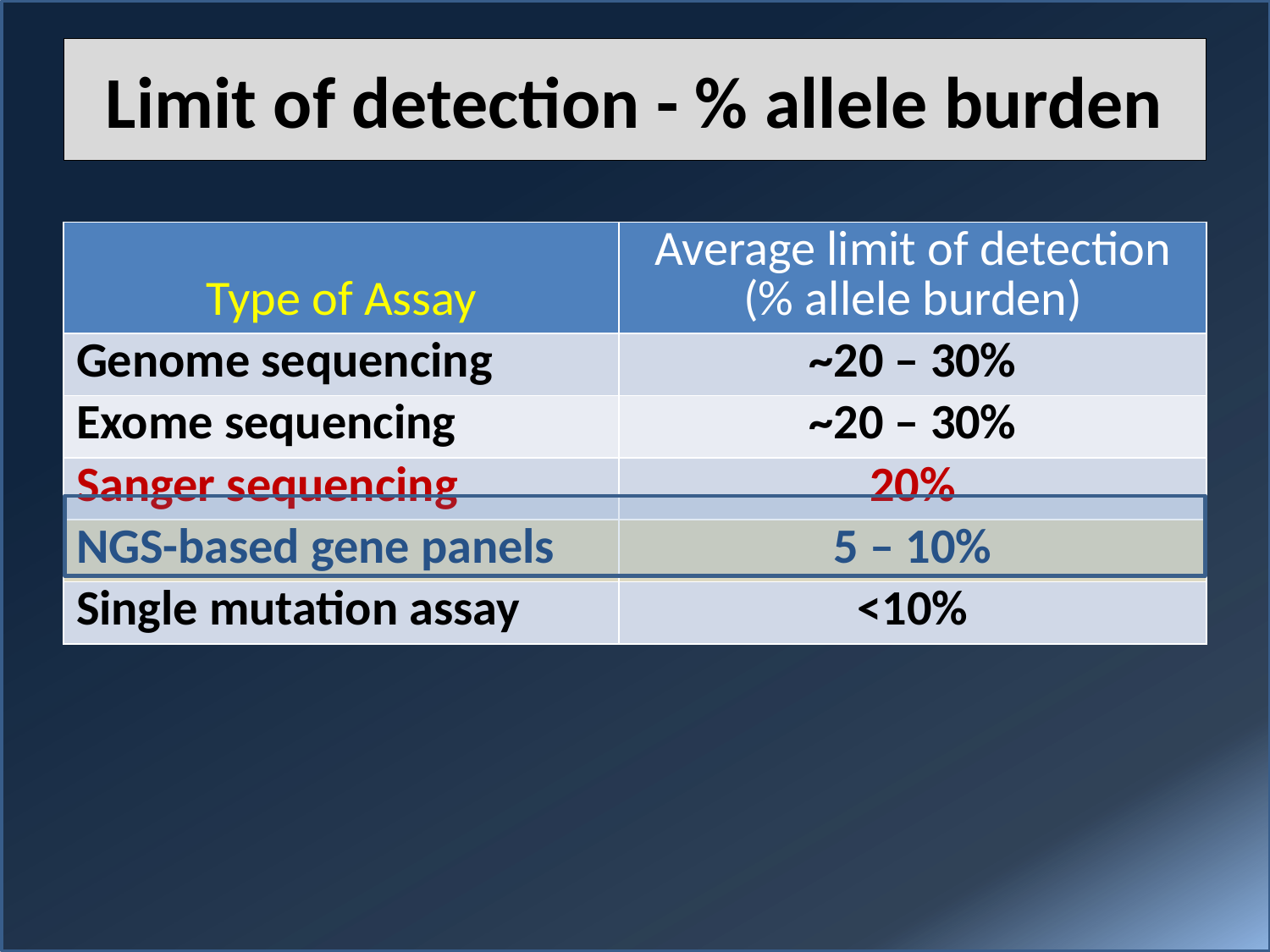

# Limit of detection - % allele burden
| Type of Assay | Average limit of detection (% allele burden) |
| --- | --- |
| Genome sequencing | ~20 – 30% |
| Exome sequencing | ~20 – 30% |
| Sanger sequencing | 20% |
| NGS-based gene panels | 5 – 10% |
| Single mutation assay | <10% |